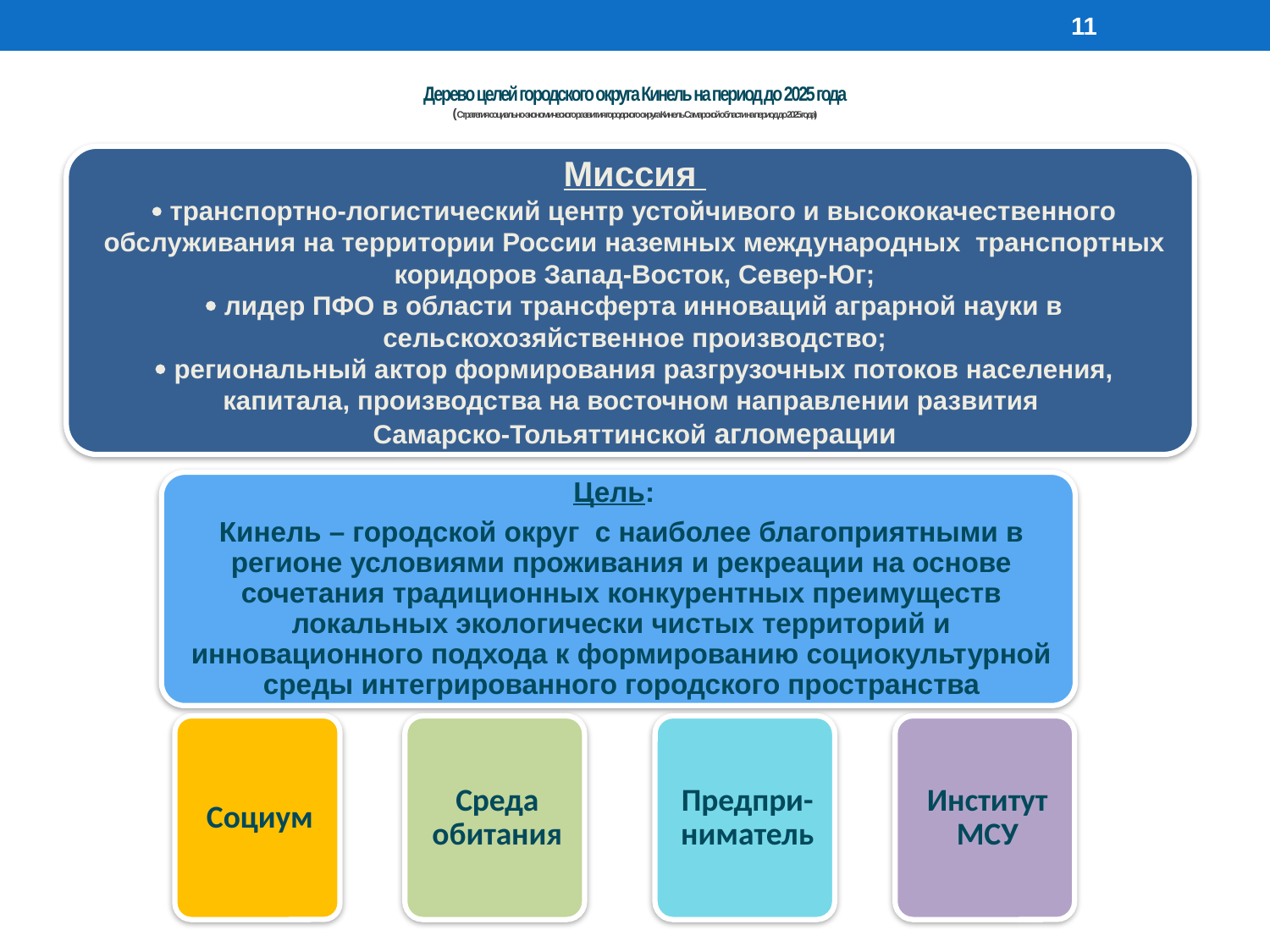

11
# Дерево целей городского округа Кинель на период до 2025 года (Стратегия социально-экономического развития городского округа Кинель Самарской области на период до 2025 года)
Миссия
• транспортно-логистический центр устойчивого и высококачественного обслуживания на территории России наземных международных  транспортных коридоров Запад-Восток, Север-Юг;
• лидер ПФО в области трансферта инноваций аграрной науки в сельскохозяйственное производство;
• региональный актор формирования разгрузочных потоков населения, капитала, производства на восточном направлении развития
Самарско-Тольяттинской агломерации
Цель:
Кинель – городской округ  с наиболее благоприятными в регионе условиями проживания и рекреации на основе сочетания традиционных конкурентных преимуществ локальных экологически чистых территорий и инновационного подхода к формированию социокультурной среды интегрированного городского пространства
Социум
Среда обитания
Институт МСУ
Предпри-ниматель